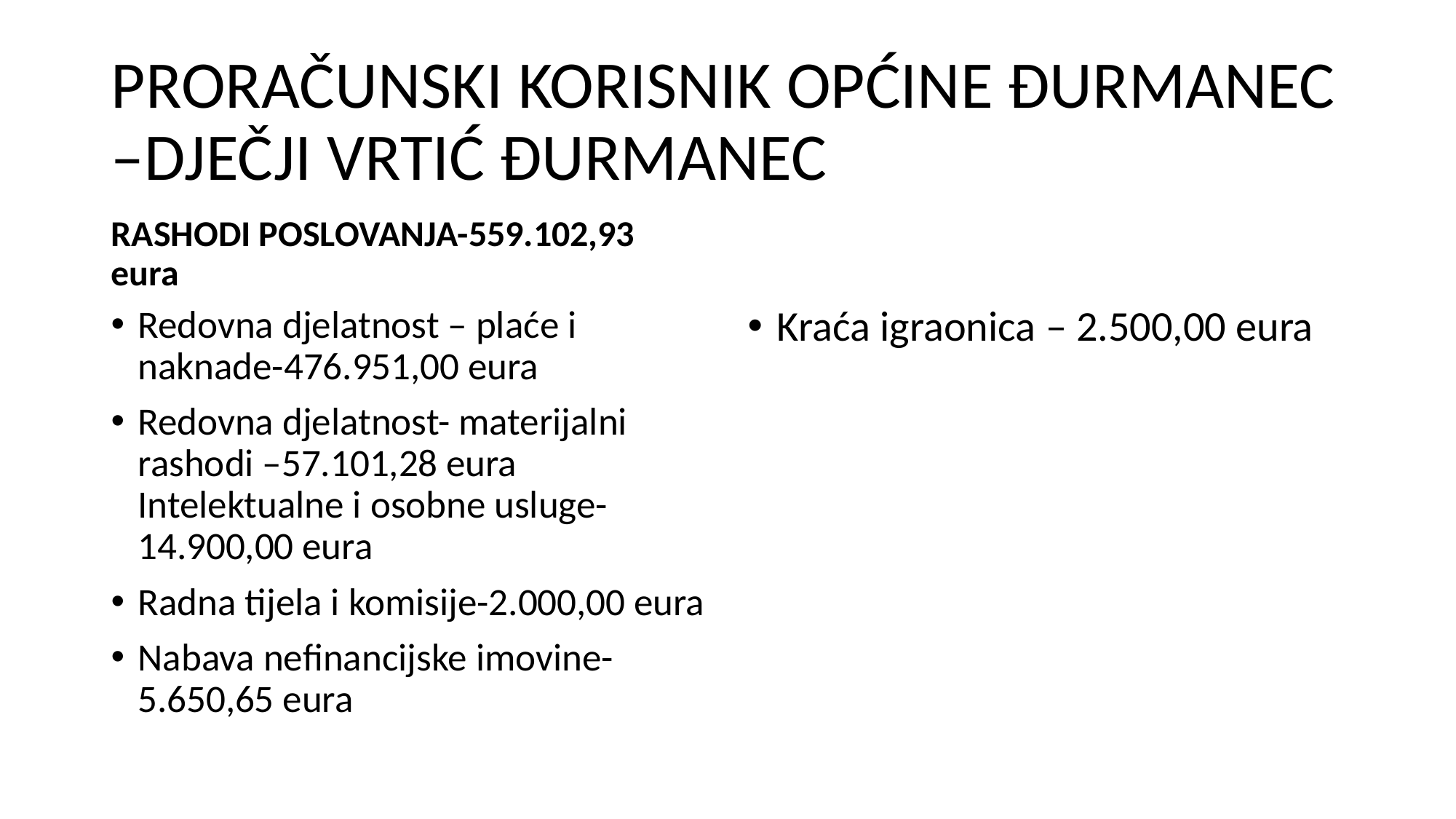

# PRORAČUNSKI KORISNIK OPĆINE ĐURMANEC –DJEČJI VRTIĆ ĐURMANEC
RASHODI POSLOVANJA-559.102,93 eura

Redovna djelatnost – plaće i naknade-476.951,00 eura
Redovna djelatnost- materijalni rashodi –57.101,28 eura Intelektualne i osobne usluge- 14.900,00 eura
Radna tijela i komisije-2.000,00 eura
Nabava nefinancijske imovine- 5.650,65 eura
Kraća igraonica – 2.500,00 eura